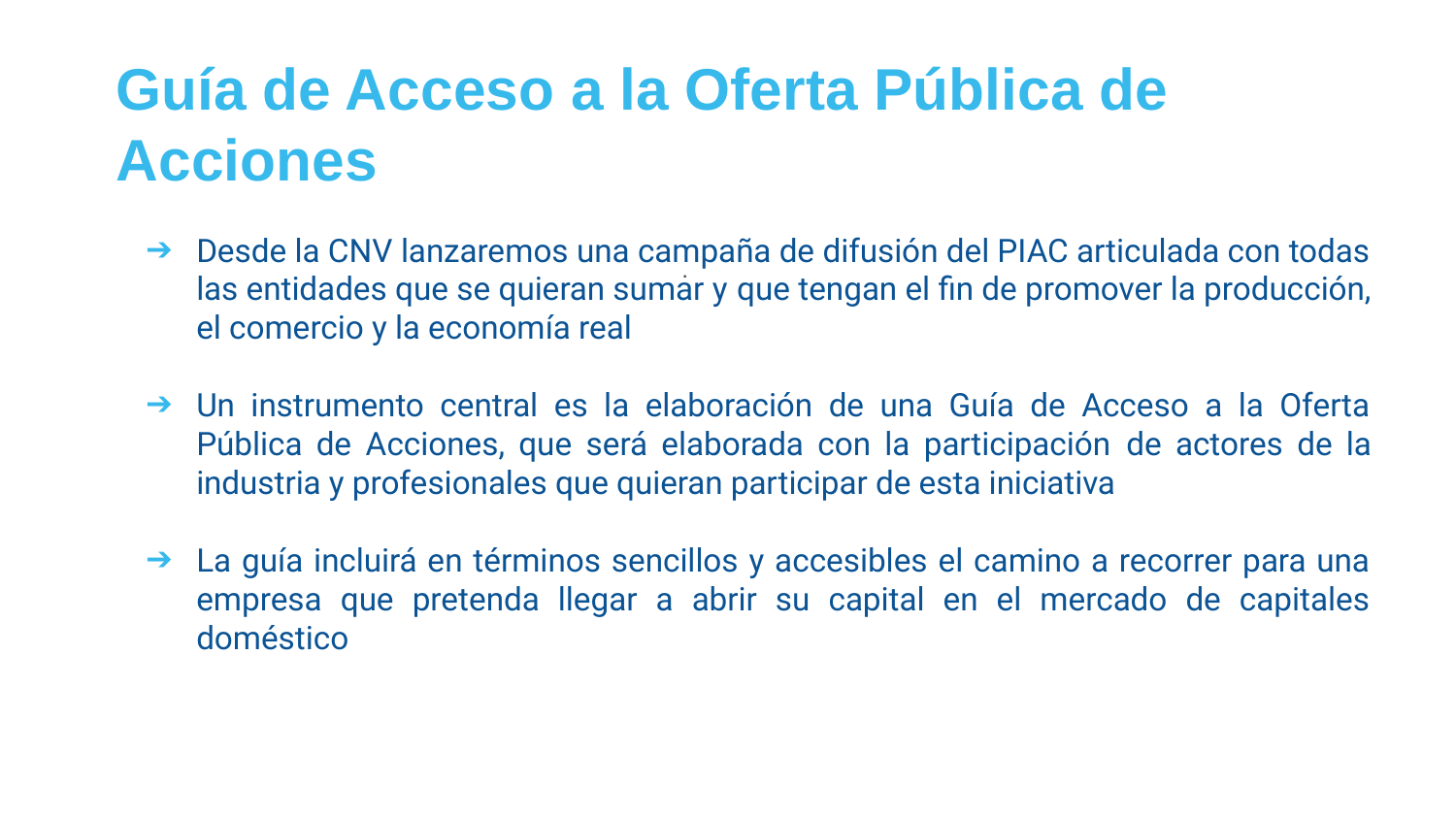

# Guía de Acceso a la Oferta Pública de Acciones
Desde la CNV lanzaremos una campaña de difusión del PIAC articulada con todas las entidades que se quieran sumar y que tengan el fin de promover la producción, el comercio y la economía real

Un instrumento central es la elaboración de una Guía de Acceso a la Oferta Pública de Acciones, que será elaborada con la participación de actores de la industria y profesionales que quieran participar de esta iniciativa

La guía incluirá en términos sencillos y accesibles el camino a recorrer para una empresa que pretenda llegar a abrir su capital en el mercado de capitales doméstico
.